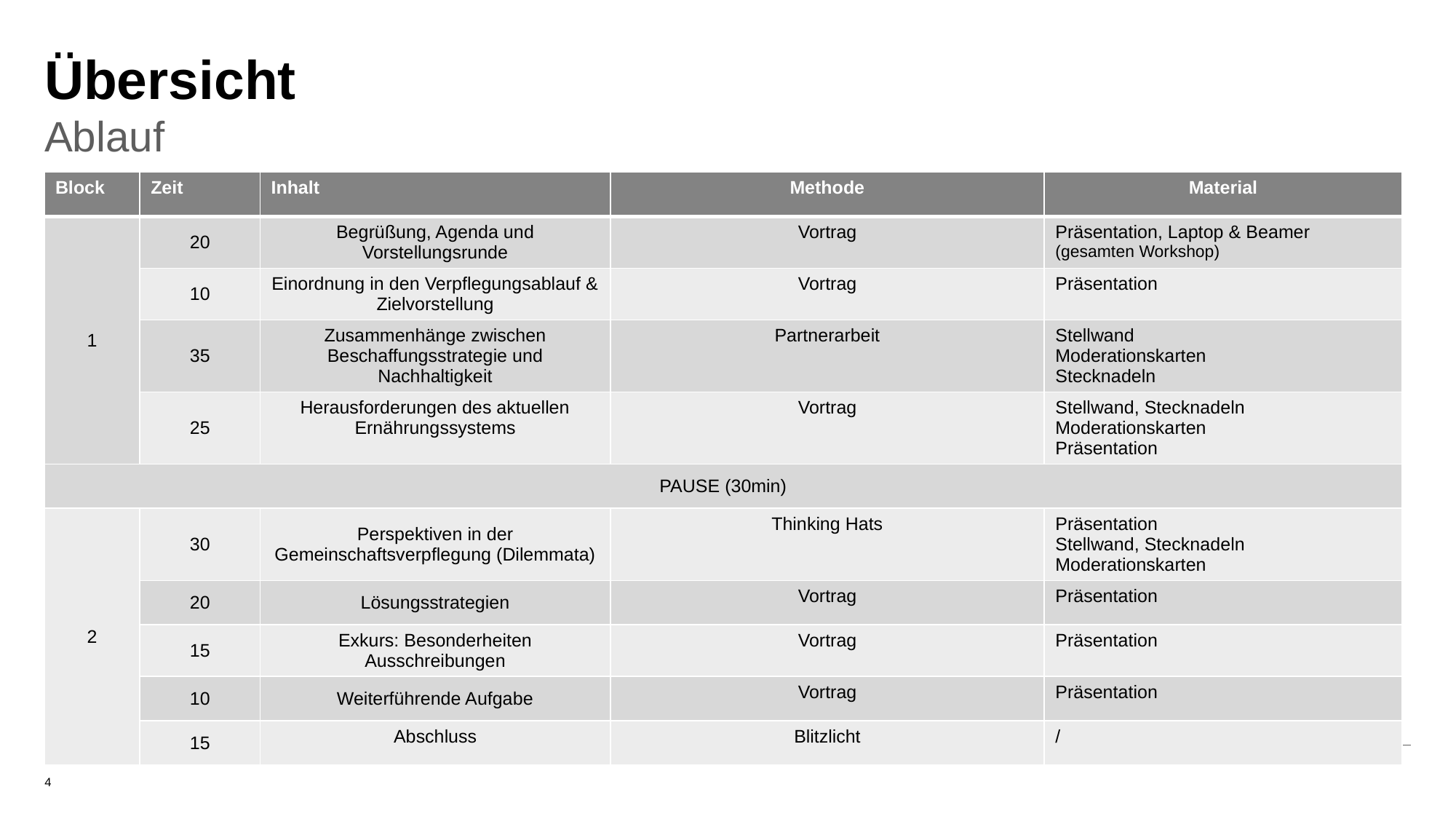

# Übersicht
Ablauf
| Block | Zeit | Inhalt | Methode | Material |
| --- | --- | --- | --- | --- |
| 1 | 20 | Begrüßung, Agenda und Vorstellungsrunde | Vortrag | Präsentation, Laptop & Beamer (gesamten Workshop) |
|  | 10 | Einordnung in den Verpflegungsablauf & Zielvorstellung | Vortrag | Präsentation |
|  | 35 | Zusammenhänge zwischen Beschaffungsstrategie und Nachhaltigkeit | Partnerarbeit | Stellwand Moderationskarten Stecknadeln |
|  | 25 | Herausforderungen des aktuellen Ernährungssystems | Vortrag | Stellwand, Stecknadeln Moderationskarten Präsentation |
| PAUSE (30min) |  |  |  |  |
| 2 | 30 | Perspektiven in der Gemeinschaftsverpflegung (Dilemmata) | Thinking Hats | Präsentation Stellwand, Stecknadeln Moderationskarten |
|  | 20 | Lösungsstrategien | Vortrag | Präsentation |
|  | 15 | Exkurs: Besonderheiten Ausschreibungen | Vortrag | Präsentation |
|  | 10 | Weiterführende Aufgabe | Vortrag | Präsentation |
|  | 15 | Abschluss | Blitzlicht | / |